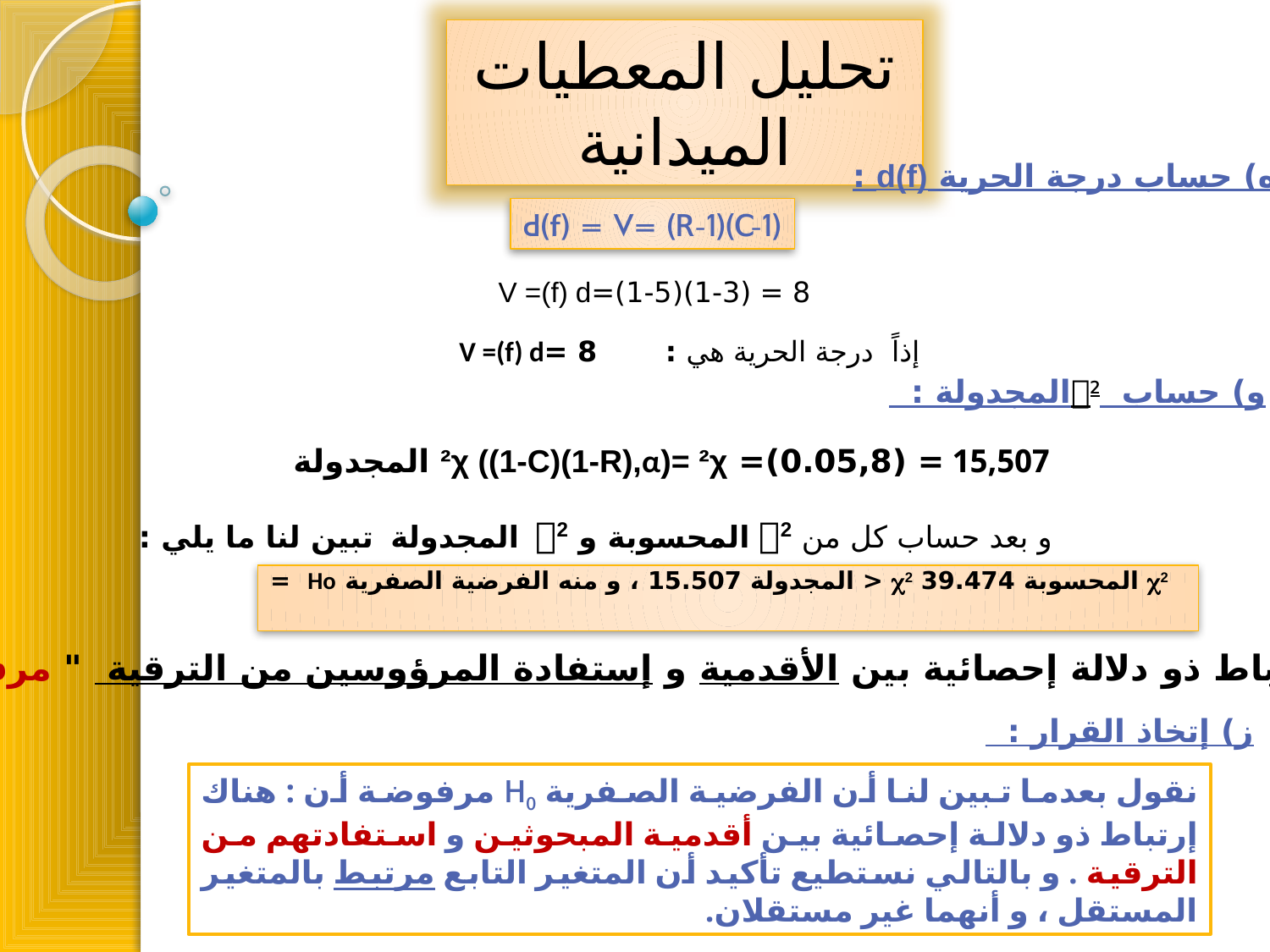

تحليل المعطيات الميدانية
ه) حساب درجة الحرية d(f) :
d(f) = V= (R-1)(C-1)
                             8 = (1-3)(1-5)=V =(f) d
إذاً  درجة الحرية هي :       8 =V =(f) d
و) حساب  χ2المجدولة :
15,507 = (0.05,8)= ²χ ((1-C)(1-R),α)= ²χ المجدولة
و بعد حساب كل من χ2 المحسوبة و χ2  المجدولة  تبين لنا ما يلي :
χ2 المحسوبة 39.474 χ2 < المجدولة 15.507 ، و منه الفرضية الصفرية Ho  =

" لا يوجد إرتباط ذو دلالة إحصائية بين الأقدمية و إستفادة المرؤوسين من الترقية  " مرفوضة .
ز) إتخاذ القرار :
نقول بعدما تبين لنا أن الفرضية الصفرية H0  مرفوضة أن : هناك إرتباط ذو دلالة إحصائية بين أقدمية المبحوثين و استفادتهم من الترقية . و بالتالي نستطيع تأكيد أن المتغير التابع مرتبط بالمتغير المستقل ، و أنهما غير مستقلان.